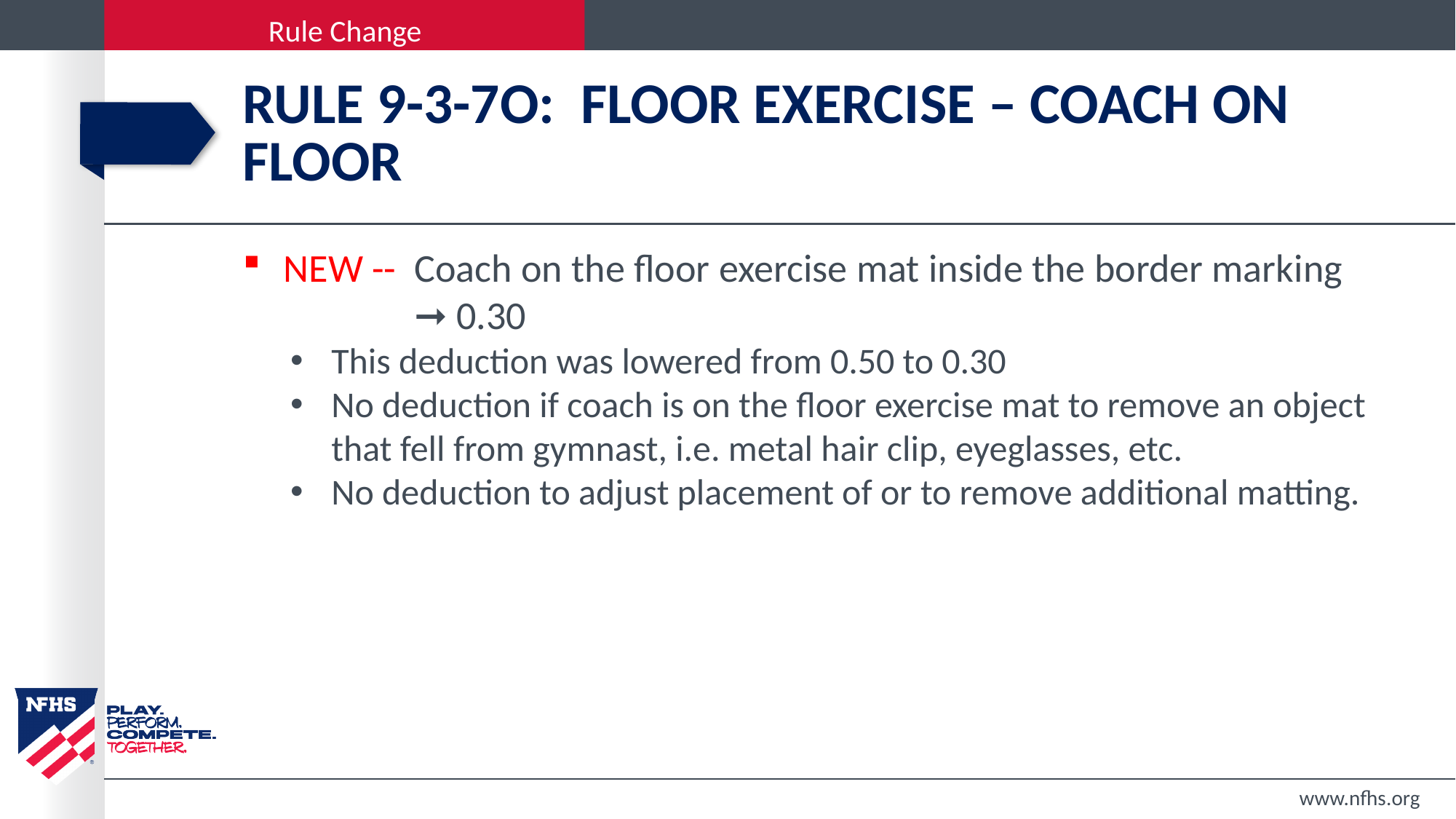

# Rule 9-3-7o:  Floor exercise – coach on floor
NEW --  Coach on the floor exercise mat inside the border marking
	       ➞ 0.30
This deduction was lowered from 0.50 to 0.30
No deduction if coach is on the floor exercise mat to remove an object that fell from gymnast, i.e. metal hair clip, eyeglasses, etc.
No deduction to adjust placement of or to remove additional matting.
www.nfhs.org